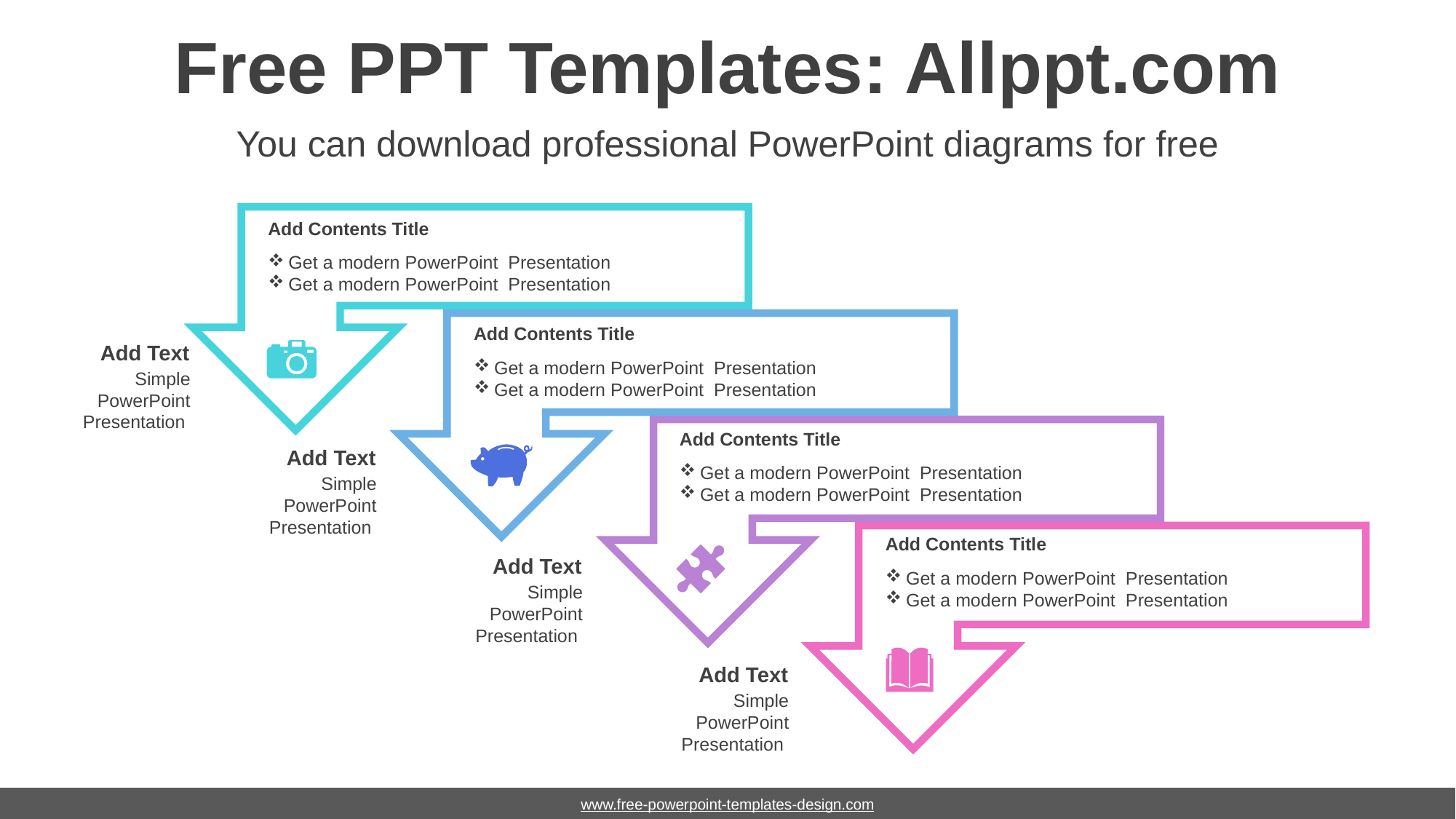

# Free PPT Templates: Allppt.com

You can download professional PowerPoint diagrams for free

Add Contents Title
Get a modern PowerPoint  Presentation
Get a modern PowerPoint  Presentation

Add Contents Title
Get a modern PowerPoint  Presentation
Get a modern PowerPoint  Presentation
Add Text
Simple PowerPoint Presentation

Add Contents Title
Get a modern PowerPoint  Presentation
Get a modern PowerPoint  Presentation
Add Text
Simple PowerPoint Presentation

Add Contents Title
Get a modern PowerPoint  Presentation
Get a modern PowerPoint  Presentation

Add Text
Simple PowerPoint Presentation

Add Text
Simple PowerPoint Presentation
www.free-powerpoint-templates-design.com